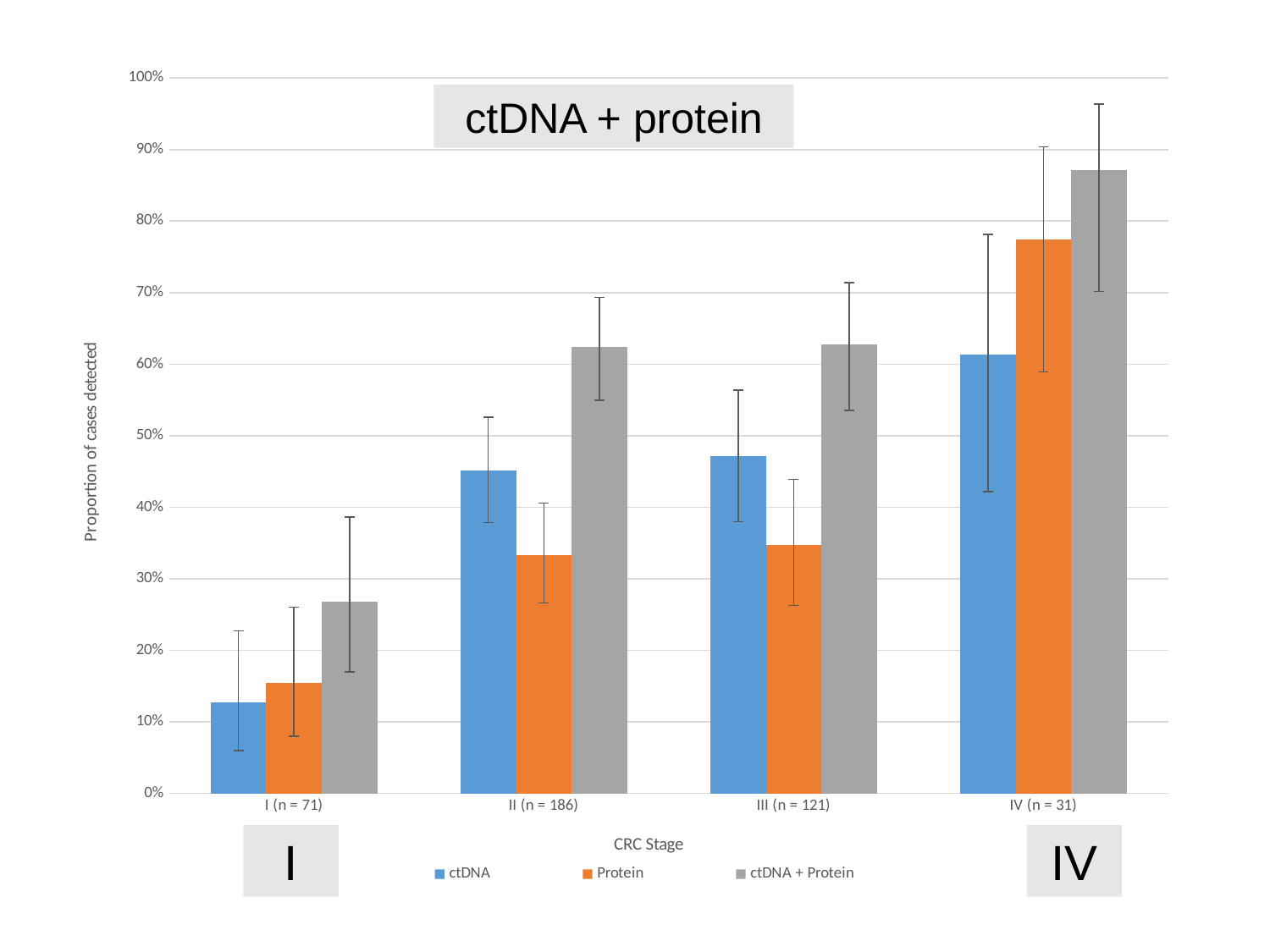

### Chart

| Category | ctDNA | Protein | ctDNA + Protein |
|---|---|---|---|
| I (n = 71) | 0.126760563380282 | 0.154929577464789 | 0.267605633802817 |
| II (n = 186) | 0.451612903225807 | 0.333333333333333 | 0.623655913978495 |
| III (n = 121) | 0.471074380165289 | 0.347107438016529 | 0.628099173553719 |
| IV (n = 31) | 0.612903225806451 | 0.774193548387097 | 0.870967741935484 |
ctDNA + protein
I
IV